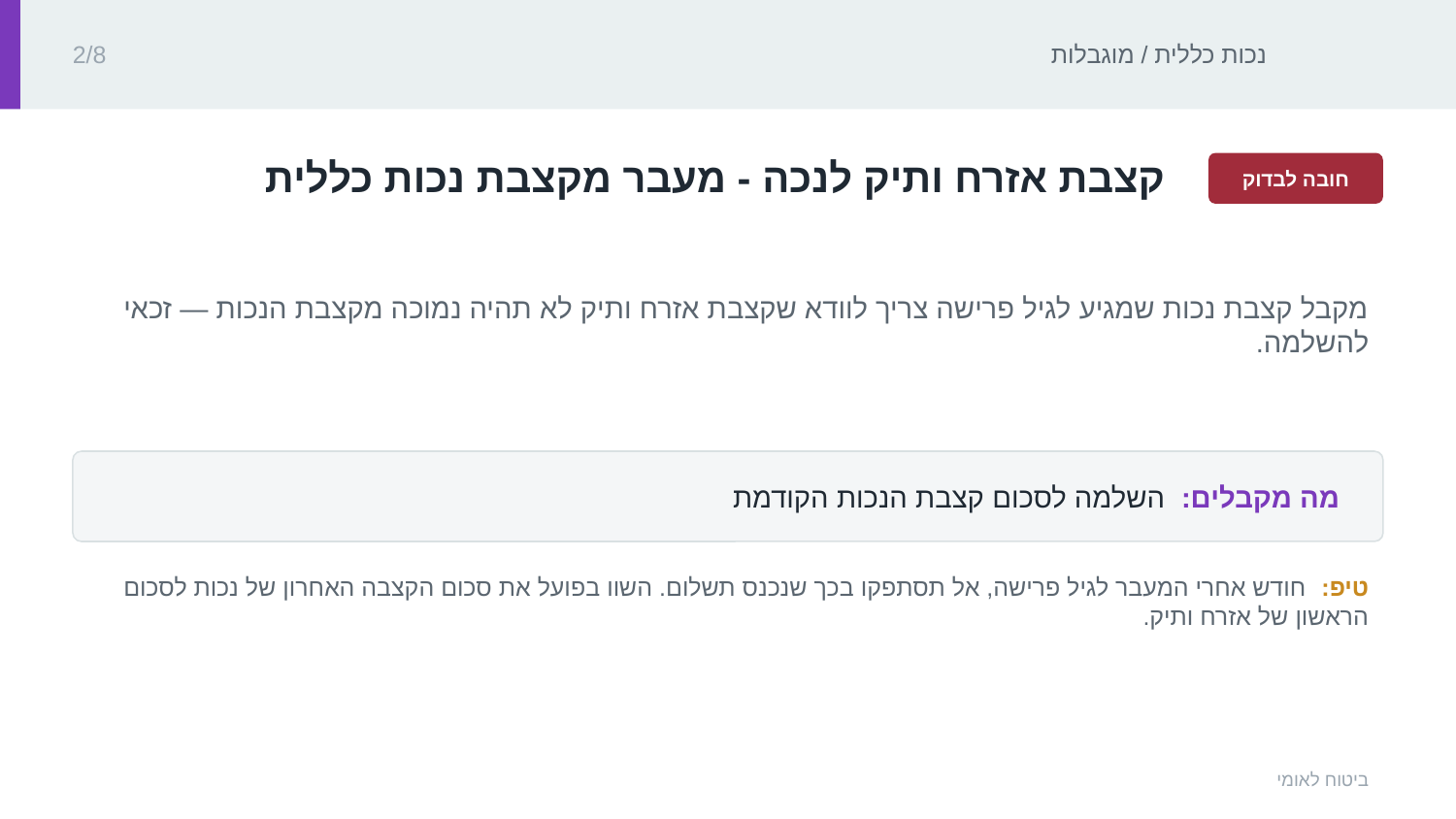

נכות כללית / מוגבלות
2/8
‏קצבת אזרח ותיק לנכה - מעבר מקצבת נכות כללית‏
חובה לבדוק
‏מקבל קצבת נכות שמגיע לגיל פרישה צריך לוודא שקצבת אזרח ותיק לא תהיה נמוכה מקצבת הנכות — זכאי להשלמה.‏

מה מקבלים:  ‏השלמה לסכום קצבת הנכות הקודמת‏
טיפ:  ‏חודש אחרי המעבר לגיל פרישה, אל תסתפקו בכך שנכנס תשלום. השוו בפועל את סכום הקצבה האחרון של נכות לסכום הראשון של אזרח ותיק.‏
ביטוח לאומי